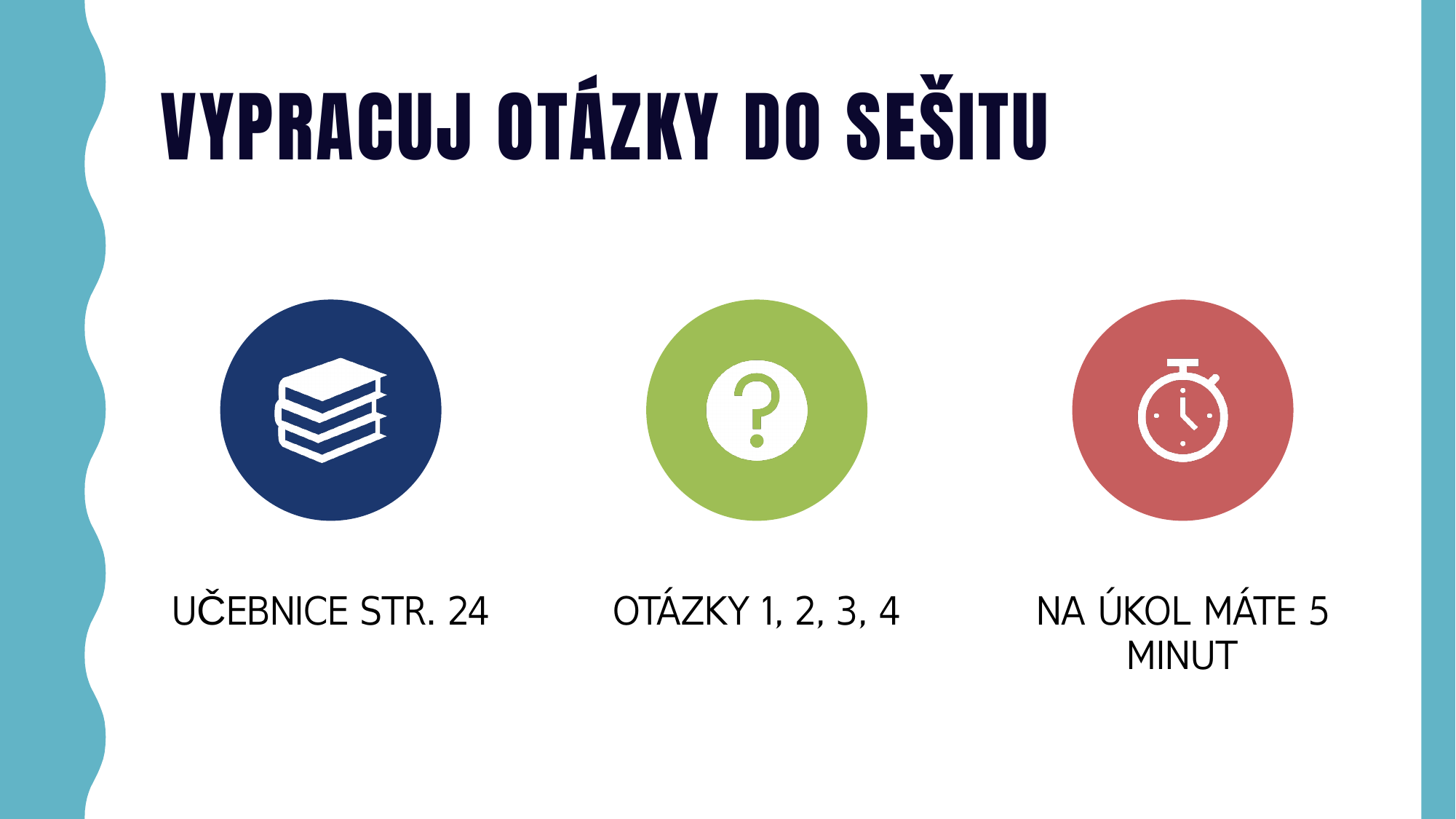

# Vypracuj otázky do sešitu
učebnice str. 24
otázky 1, 2, 3, 4
na úkol máte 5 minut